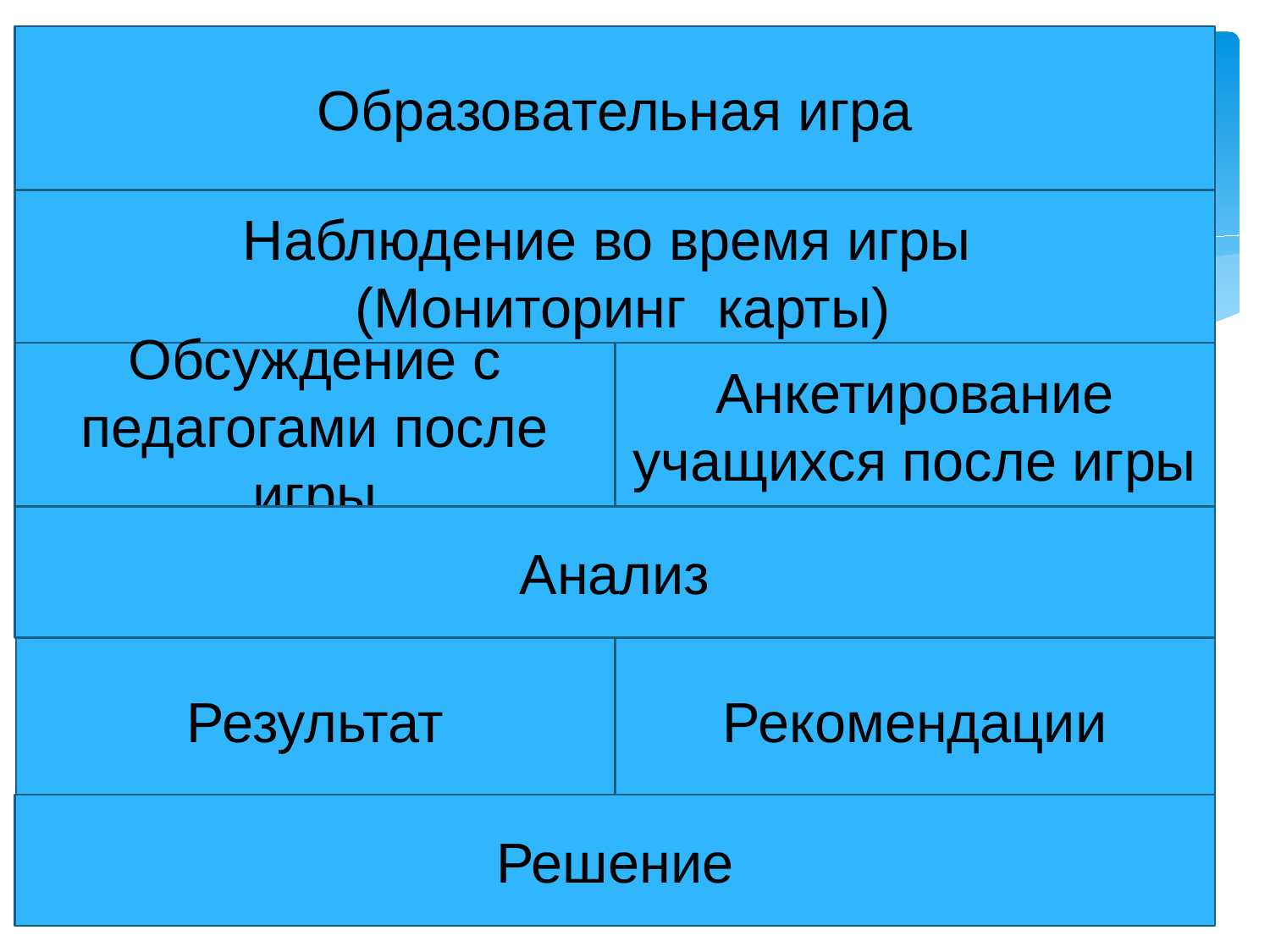

Образовательная игра
Наблюдение во время игры
 (Мониторинг  карты)
Обсуждение с педагогами после игры
Анкетирование учащихся после игры
Анализ
Результат
Рекомендации
Решение